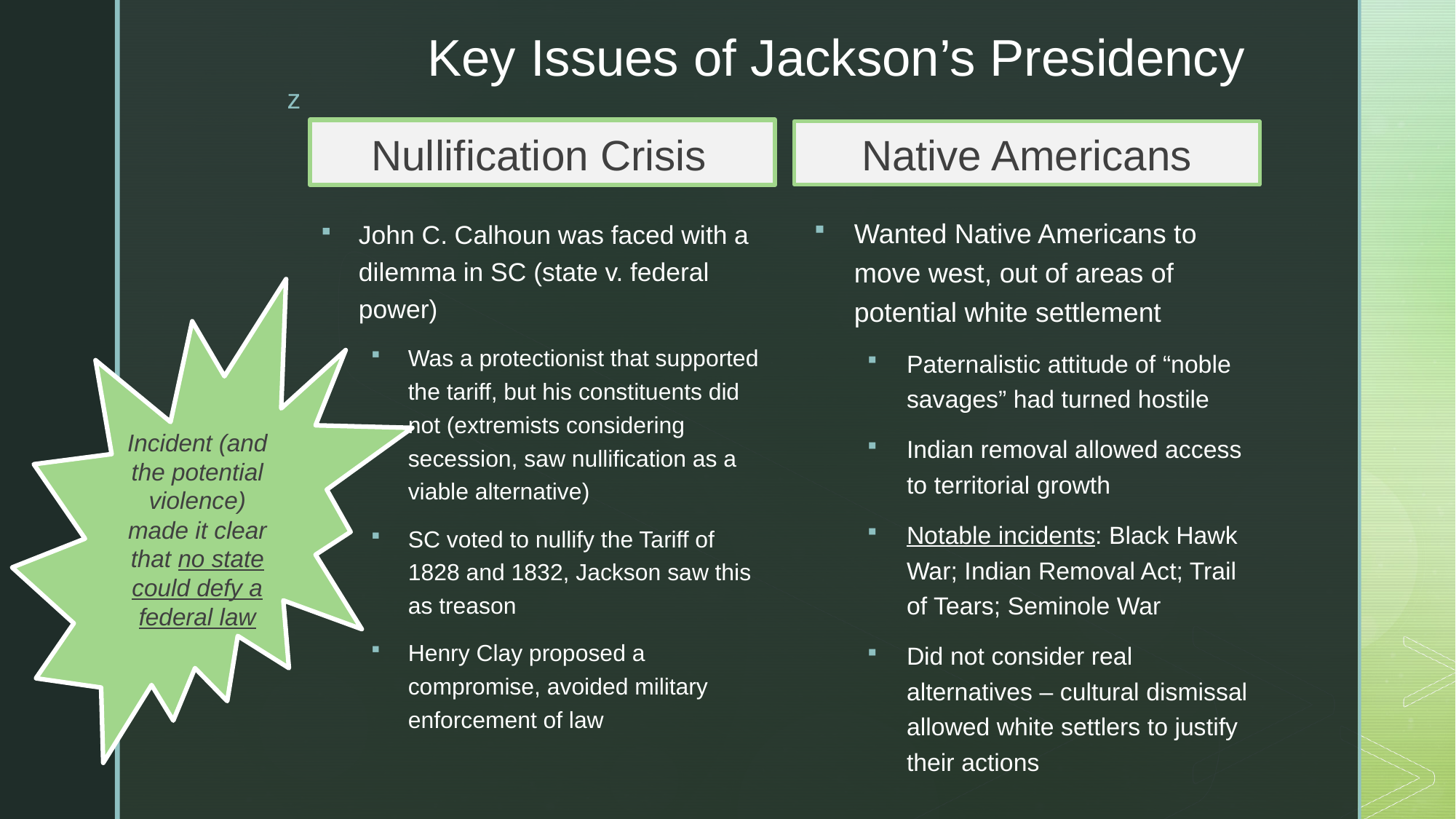

# Key Issues of Jackson’s Presidency
    Nullification Crisis
Native Americans
Wanted Native Americans to move west, out of areas of potential white settlement
Paternalistic attitude of “noble savages” had turned hostile
Indian removal allowed access to territorial growth
Notable incidents: Black Hawk War; Indian Removal Act; Trail of Tears; Seminole War
Did not consider real alternatives – cultural dismissal allowed white settlers to justify their actions
John C. Calhoun was faced with a dilemma in SC (state v. federal power)
Was a protectionist that supported the tariff, but his constituents did not (extremists considering secession, saw nullification as a viable alternative)
SC voted to nullify the Tariff of 1828 and 1832, Jackson saw this as treason
Henry Clay proposed a compromise, avoided military enforcement of law
Incident (and the potential violence) made it clear that no state could defy a federal law